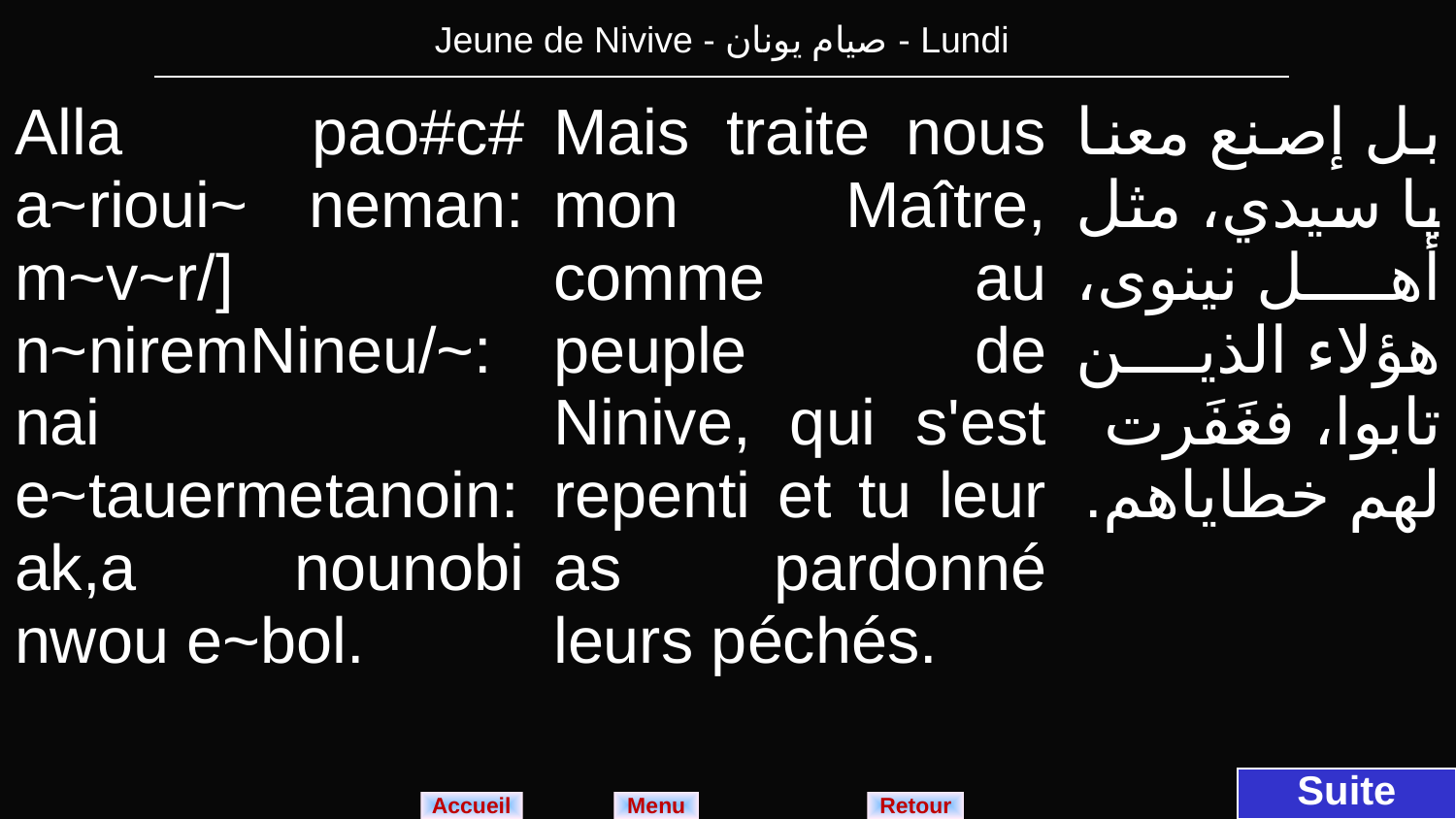

| Jeune de Nivive - صيام يونان - Lundi |
| --- |
| Alla pao#c# a~rioui~ neman: m~v~r/] n~niremNineu/~: nai e~tauermetanoin: ak,a nounobi nwou e~bol. | Mais traite nous mon Maître, comme au peuple de Ninive, qui s'est repenti et tu leur as pardonné leurs péchés. | بل إصنع معنا يا سيدي، مثل أهل نينوى، هؤلاء الذين تابوا، فغَفَرت لهم خطاياهم. |
| --- | --- | --- |
Suite
Menu
Retour